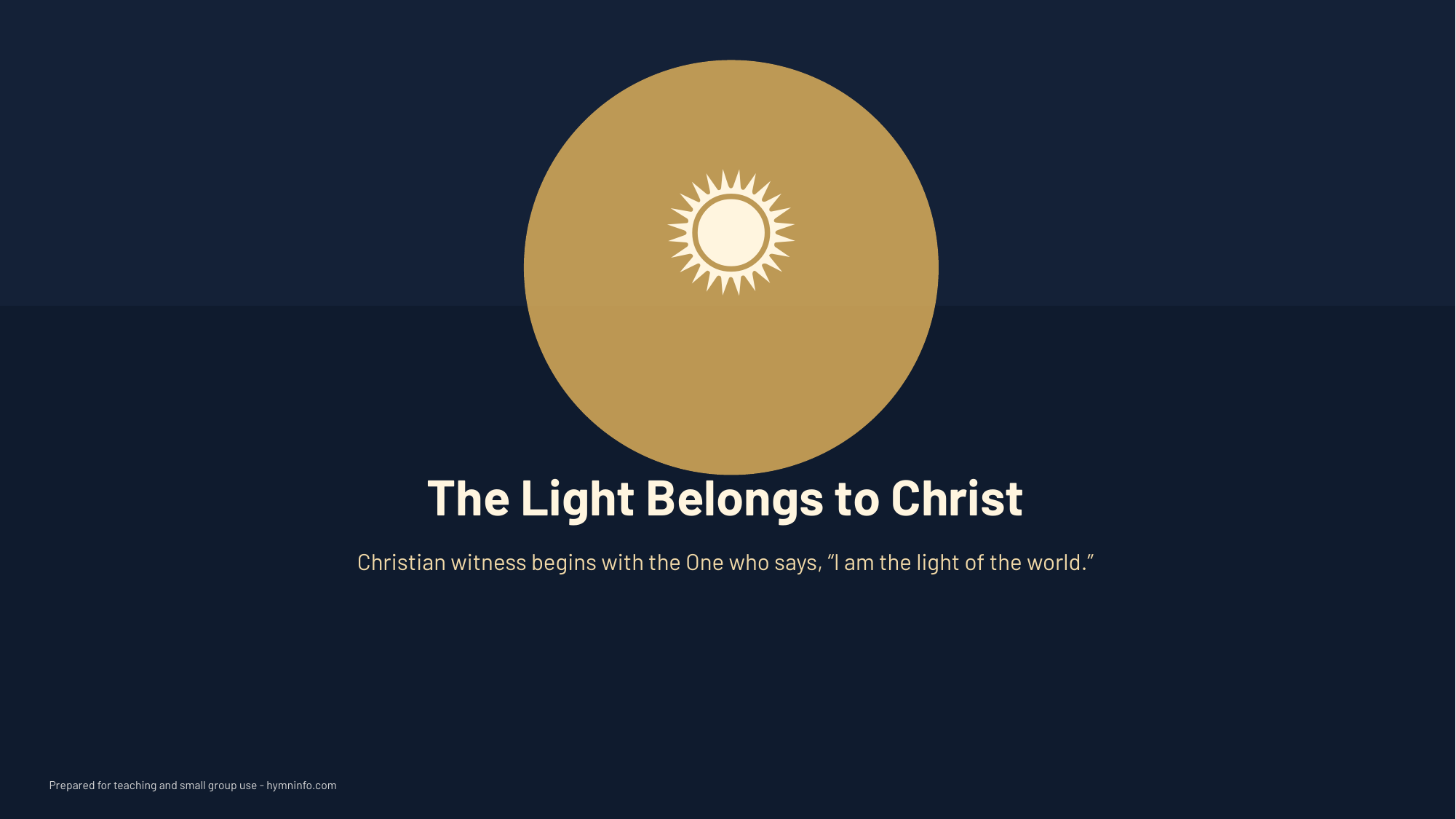

☀
The Light Belongs to Christ
Christian witness begins with the One who says, “I am the light of the world.”
Prepared for teaching and small group use - hymninfo.com